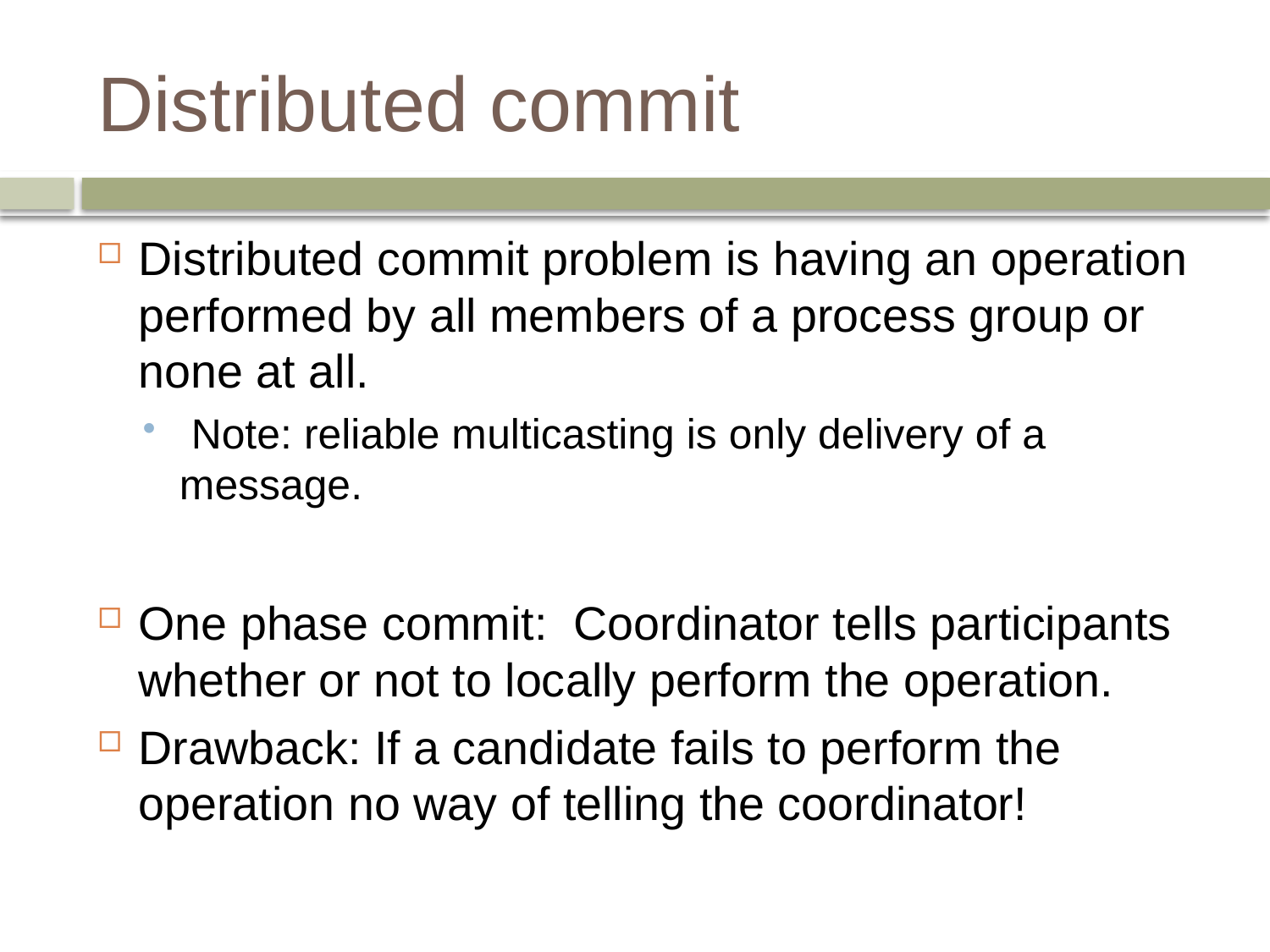

# Distributed commit
Distributed commit problem is having an operation performed by all members of a process group or none at all.
 Note: reliable multicasting is only delivery of a message.

One phase commit:  Coordinator tells participants whether or not to locally perform the operation.
Drawback: If a candidate fails to perform the operation no way of telling the coordinator!